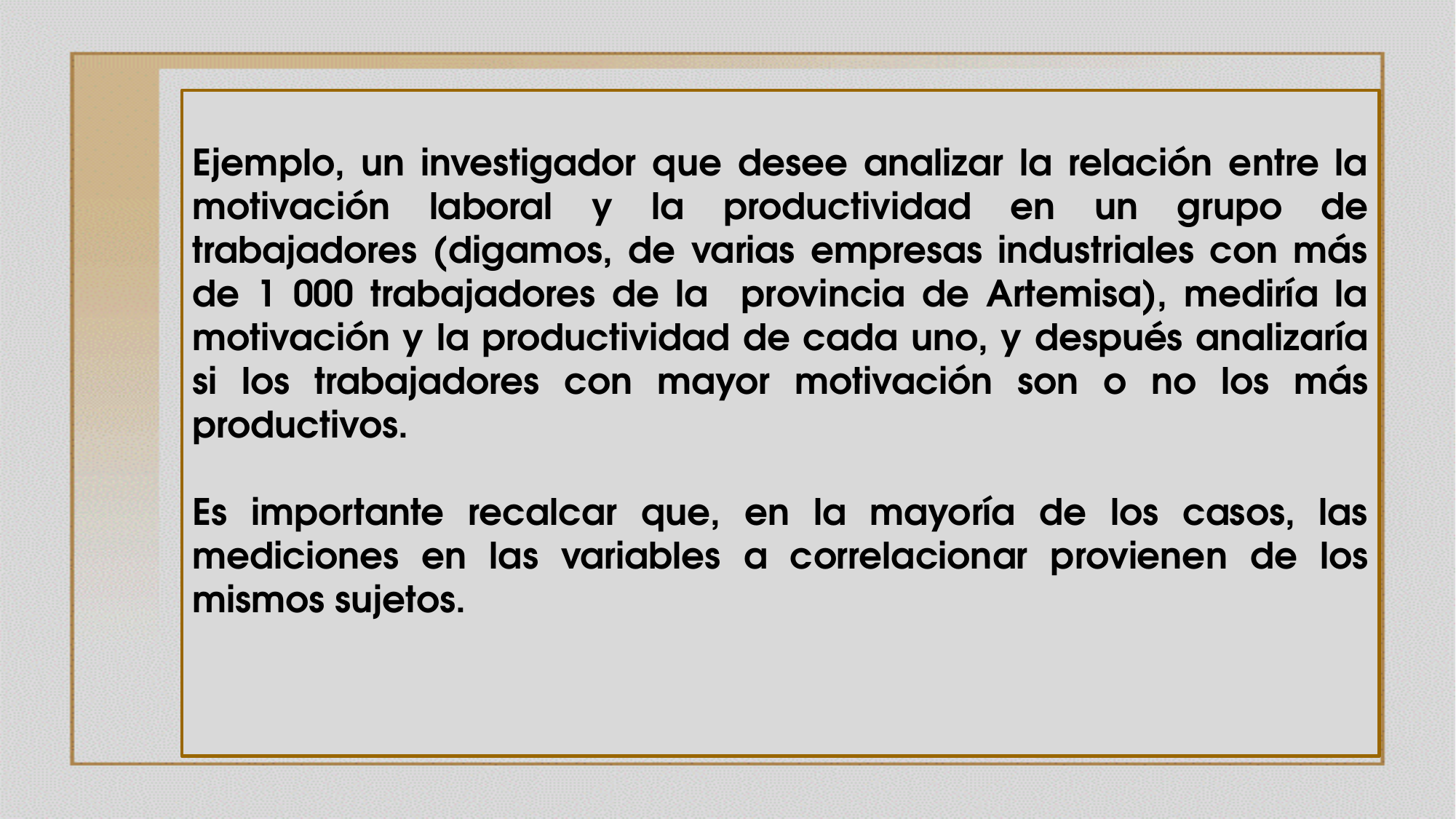

Ejemplo, un investigador que desee analizar la relación entre la motivación laboral y la productividad en un grupo de trabajadores (digamos, de varias empresas industriales con más de 1 000 trabajadores de la  provincia de Artemisa), mediría la motivación y la productividad de cada uno, y después analizaría si los trabajadores con mayor motivación son o no los más productivos.

Es importante recalcar que, en la mayoría de los casos, las medicio­nes en las variables a correlacionar provienen de los mismos sujetos.